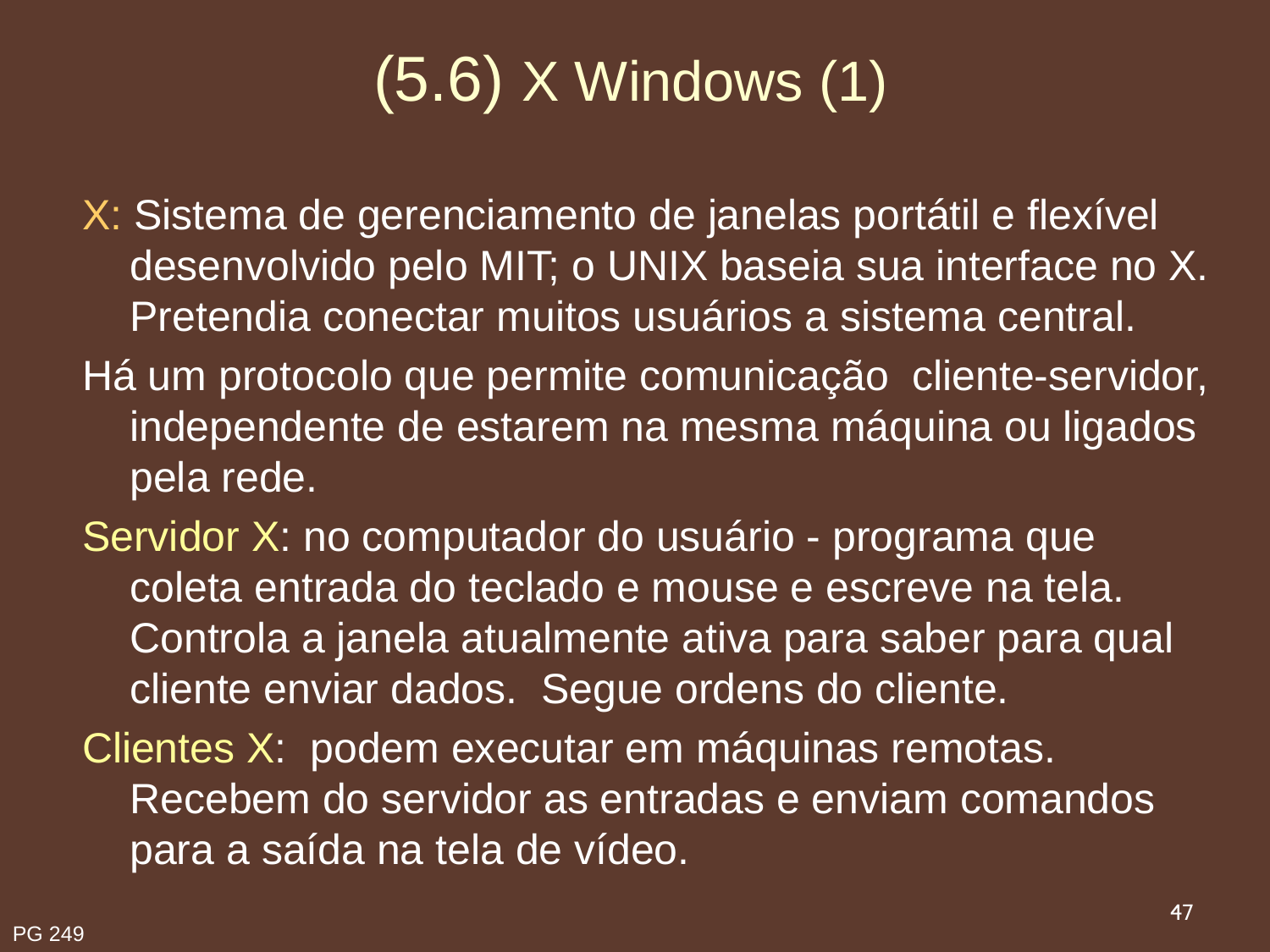

# (5.6) X Windows (1)
X: Sistema de gerenciamento de janelas portátil e flexível desenvolvido pelo MIT; o UNIX baseia sua interface no X. Pretendia conectar muitos usuários a sistema central.
Há um protocolo que permite comunicação  cliente-servidor, independente de estarem na mesma máquina ou ligados pela rede.
Servidor X: no computador do usuário - programa que coleta entrada do teclado e mouse e escreve na tela.  Controla a janela atualmente ativa para saber para qual cliente enviar dados.  Segue ordens do cliente.
Clientes X:  podem executar em máquinas remotas. Recebem do servidor as entradas e enviam comandos para a saída na tela de vídeo.
47
PG 249